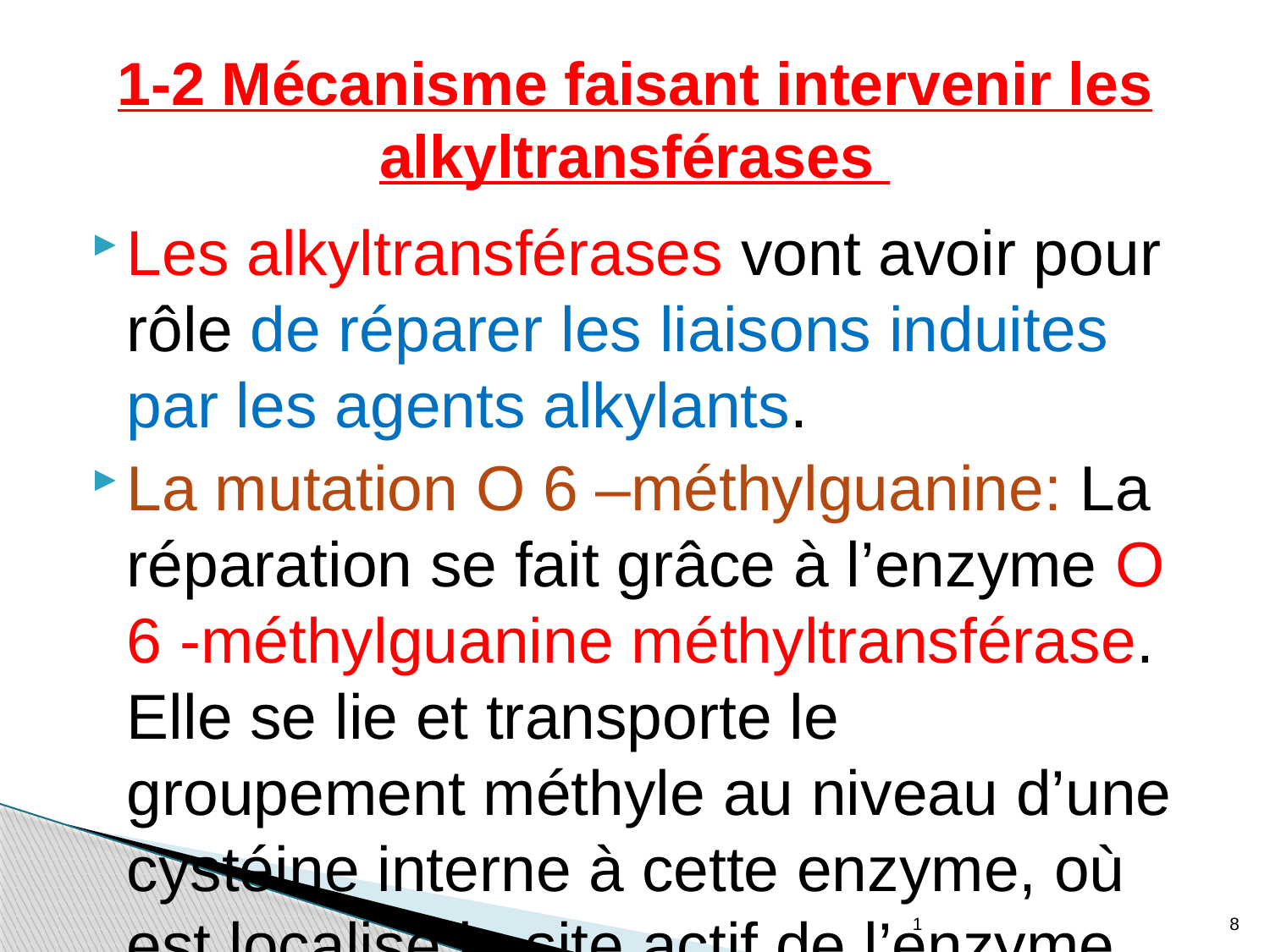

# 1-2 Mécanisme faisant intervenir les alkyltransférases
Les alkyltransférases vont avoir pour rôle de réparer les liaisons induites par les agents alkylants.
La mutation O 6 –méthylguanine: La réparation se fait grâce à l’enzyme O 6 -méthylguanine méthyltransférase. Elle se lie et transporte le groupement méthyle au niveau d’une cystéine interne à cette enzyme, où est localisé le site actif de l’enzyme. On a donc un retour à la guanine, et une dégradation du groupement méthyle.
1
8